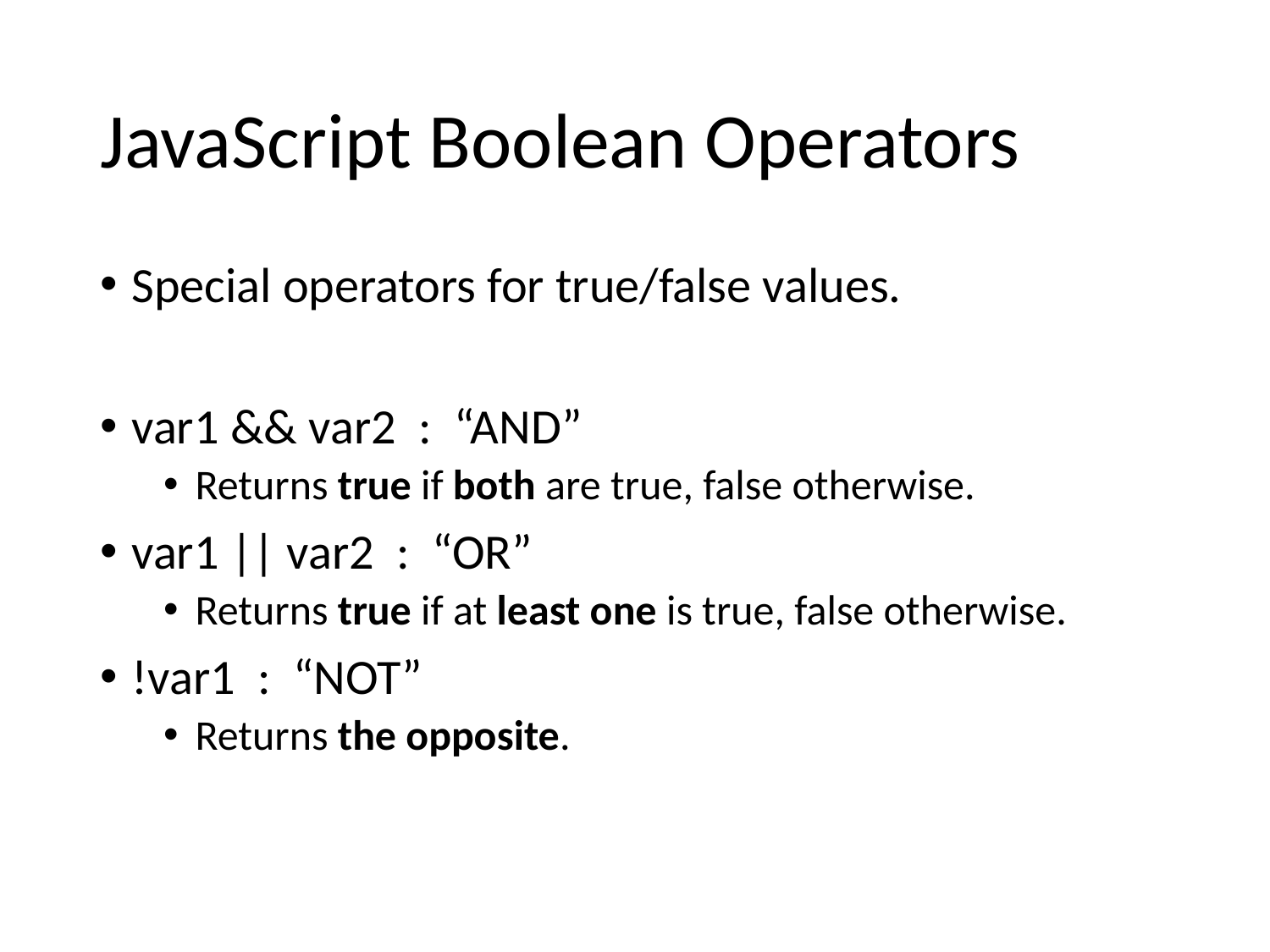

# JavaScript Boolean Operators
Special operators for true/false values.

var1 && var2  :  “AND”
Returns true if both are true, false otherwise.
var1 || var2  :  “OR”
Returns true if at least one is true, false otherwise.
!var1  :  “NOT”
Returns the opposite.